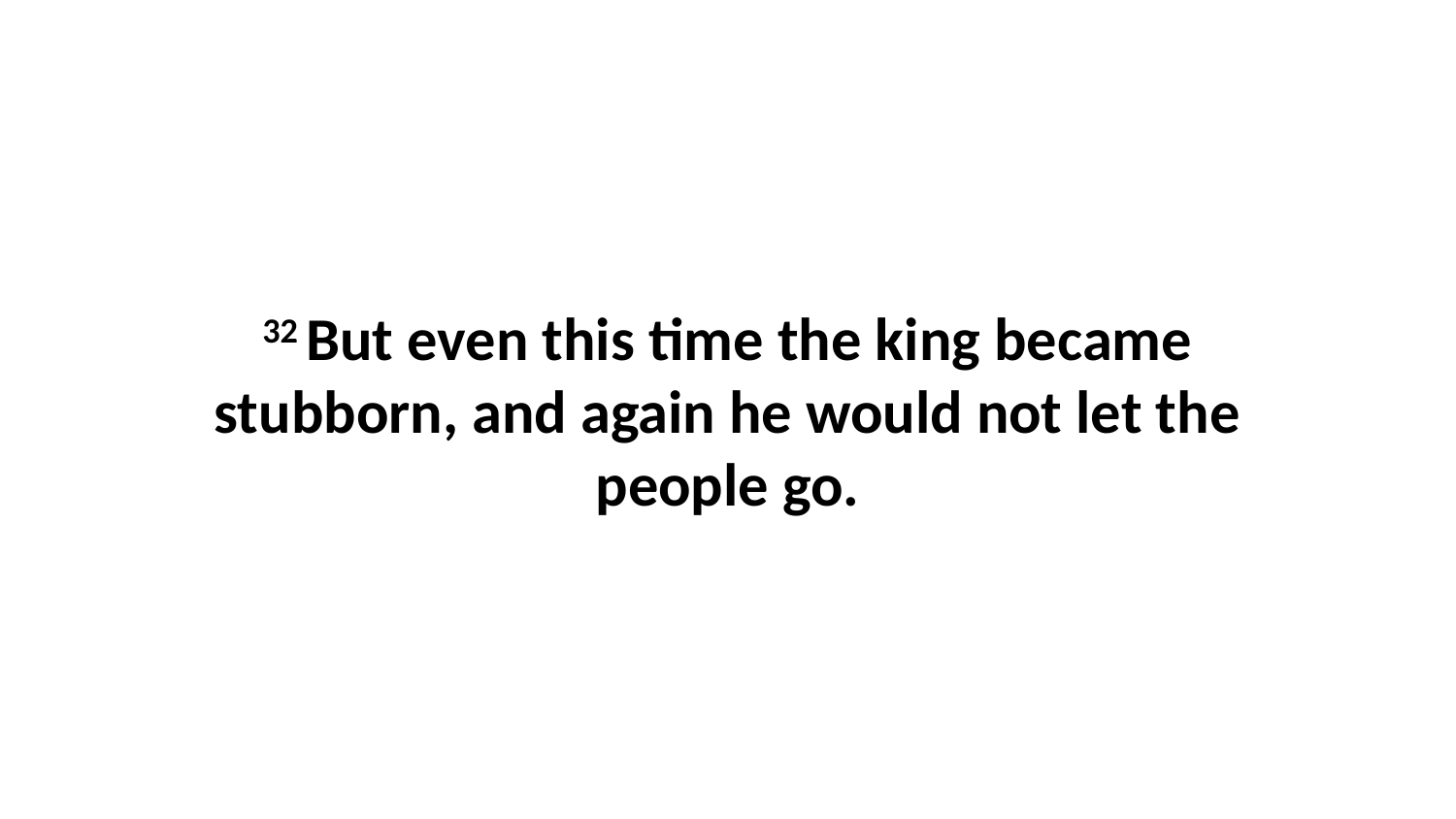

32 But even this time the king became stubborn, and again he would not let the people go.